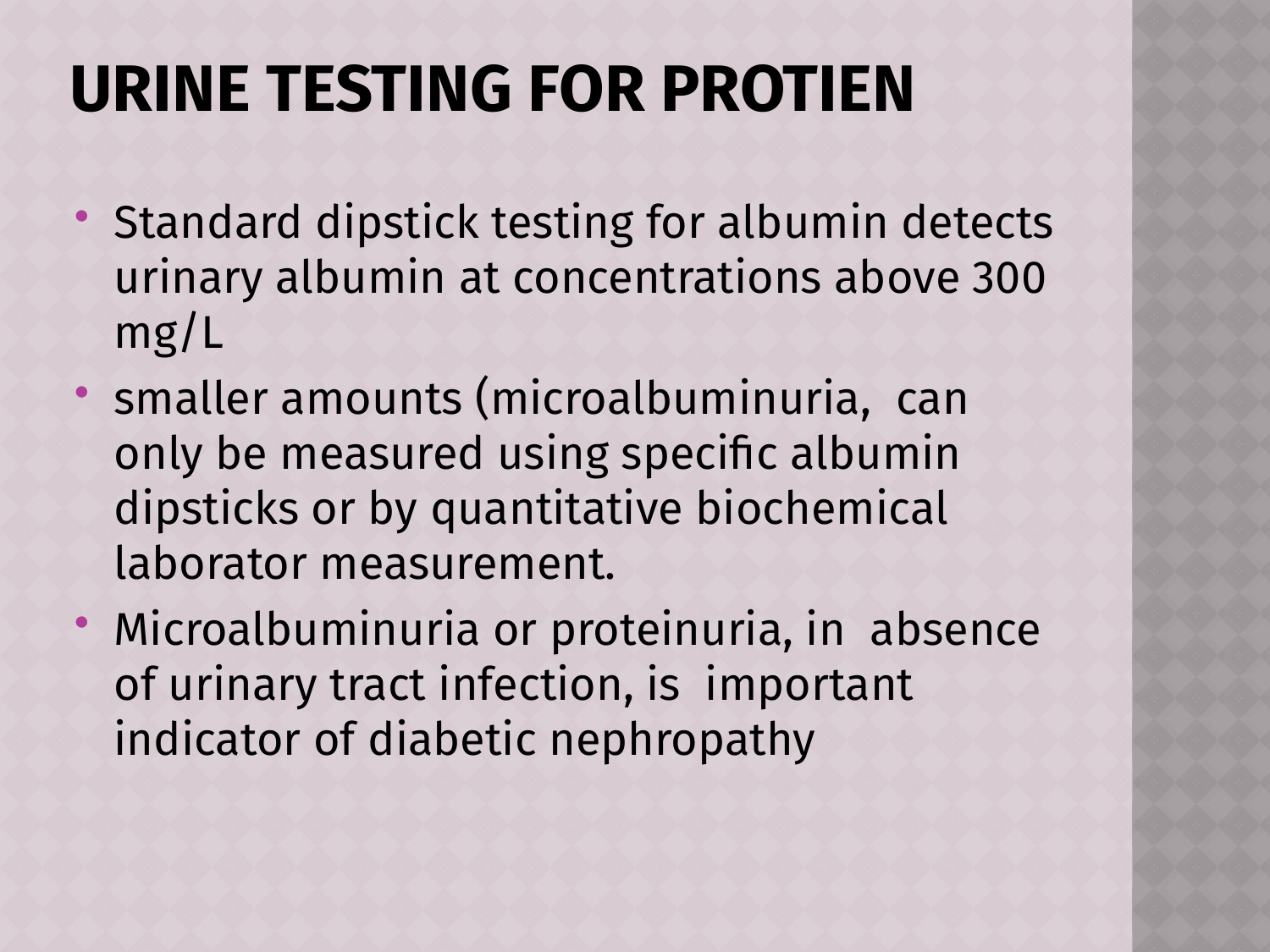

# Urine testing for protien
Standard dipstick testing for albumin detects urinary albumin at concentrations above 300 mg/L
smaller amounts (microalbuminuria,  can only be measured using specific albumin dipsticks or by quantitative biochemical laborator measurement.
Microalbuminuria or proteinuria, in  absence of urinary tract infection, is  important indicator of diabetic nephropathy